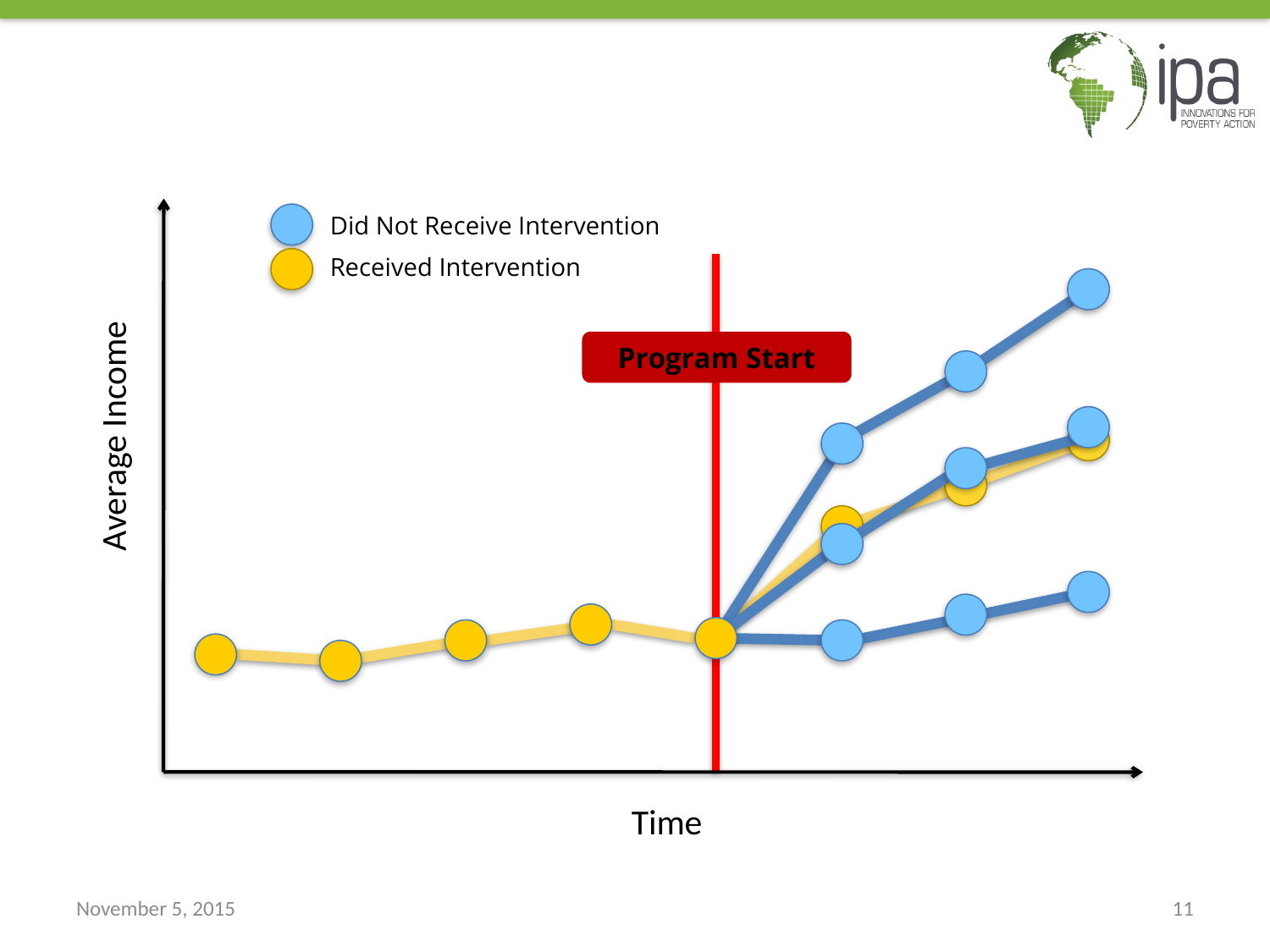

Did Not Receive Intervention
Received Intervention

Program Start

Average Income

Time
November 5, 2015
11